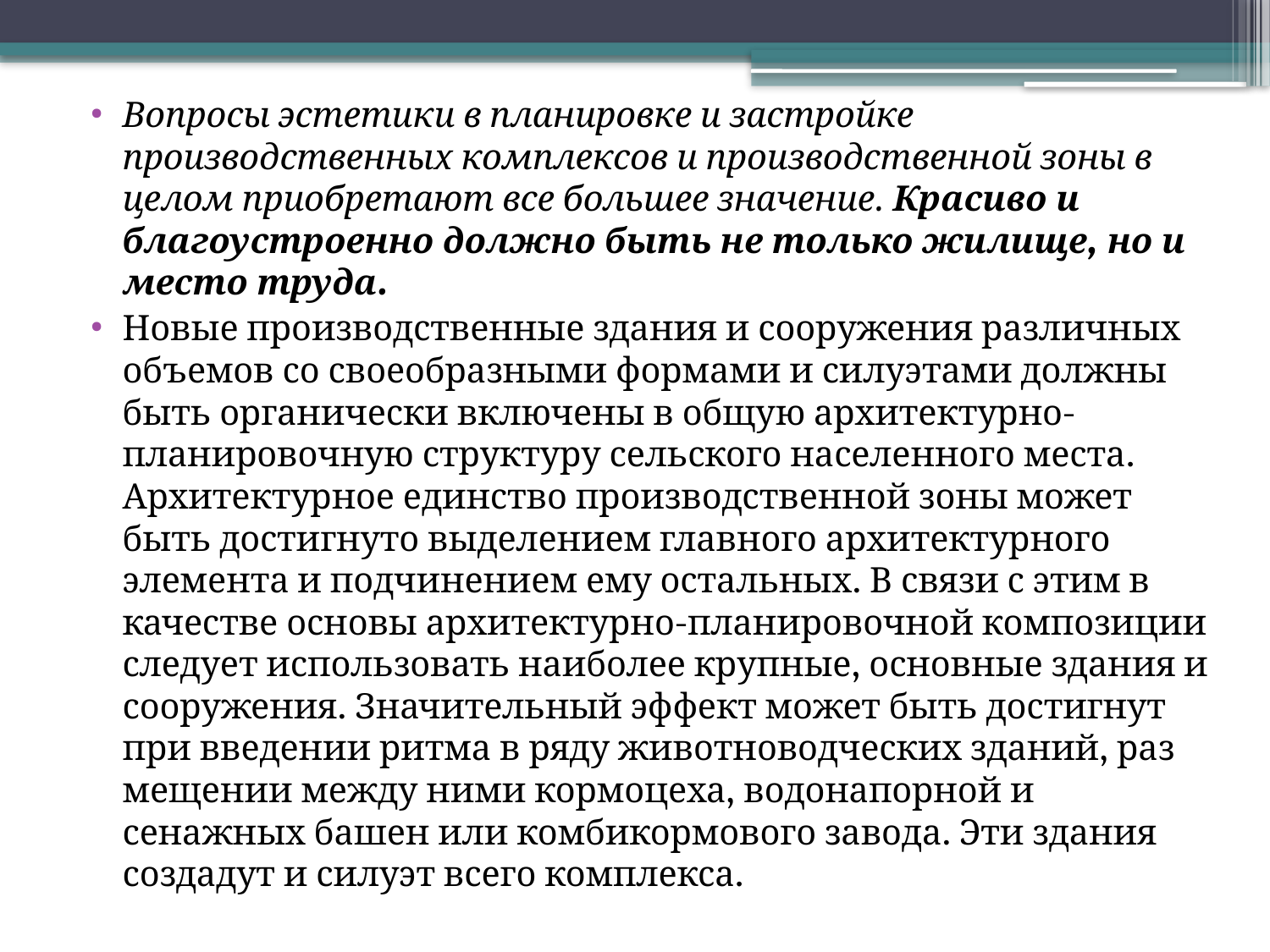

Вопросы эстетики в планировке и застройке производственных комплексов и производственной зоны в целом приобретают все большее значение. Красиво и благоустроенно должно быть не только жилище, но и место труда.
Новые производственные здания и сооружения различных объемов со своеобразными формами и силуэтами должны быть органически включены в общую архитектурно-планировочную структуру сельского населенного места. Архитектурное единство производственной зоны может быть достигнуто выделением главного архитектурного элемента и подчинением ему остальных. В связи с этим в качестве основы архитектурно-планировочной композиции следует использовать наиболее крупные, основные здания и сооружения. Значительный эффект может быть достиг­нут при введении ритма в ряду животноводческих зданий, раз­мещении между ними кормоцеха, водонапорной и сенажных ба­шен или комбикормового завода. Эти здания создадут и силуэт всего комплекса.